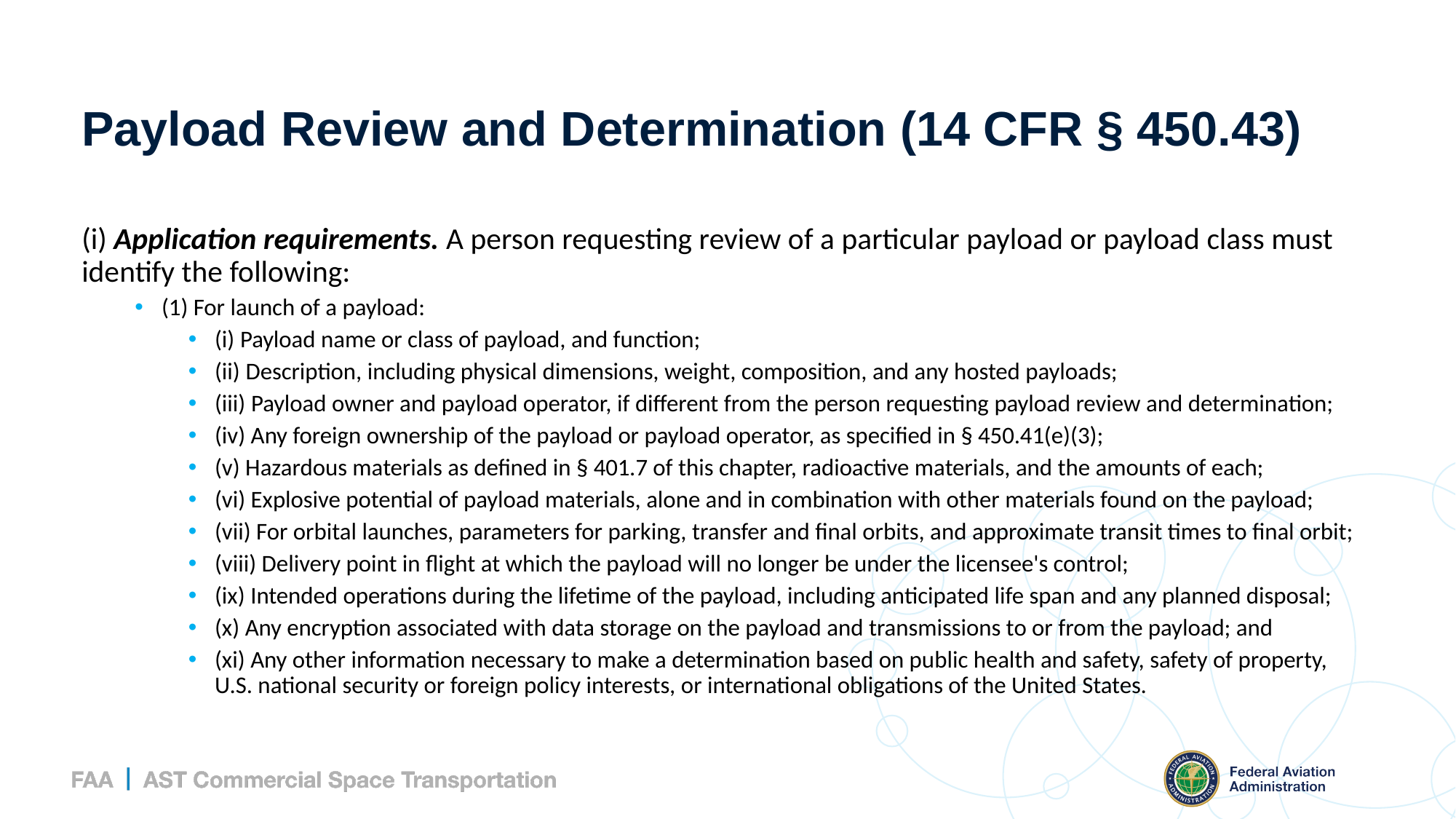

# Payload Review and Determination (14 CFR § 450.43)
(i) Application requirements. A person requesting review of a particular payload or payload class must identify the following:
(1) For launch of a payload:
(i) Payload name or class of payload, and function;
(ii) Description, including physical dimensions, weight, composition, and any hosted payloads;
(iii) Payload owner and payload operator, if different from the person requesting payload review and determination;
(iv) Any foreign ownership of the payload or payload operator, as specified in § 450.41(e)(3);
(v) Hazardous materials as defined in § 401.7 of this chapter, radioactive materials, and the amounts of each;
(vi) Explosive potential of payload materials, alone and in combination with other materials found on the payload;
(vii) For orbital launches, parameters for parking, transfer and final orbits, and approximate transit times to final orbit;
(viii) Delivery point in flight at which the payload will no longer be under the licensee's control;
(ix) Intended operations during the lifetime of the payload, including anticipated life span and any planned disposal;
(x) Any encryption associated with data storage on the payload and transmissions to or from the payload; and
(xi) Any other information necessary to make a determination based on public health and safety, safety of property, U.S. national security or foreign policy interests, or international obligations of the United States.